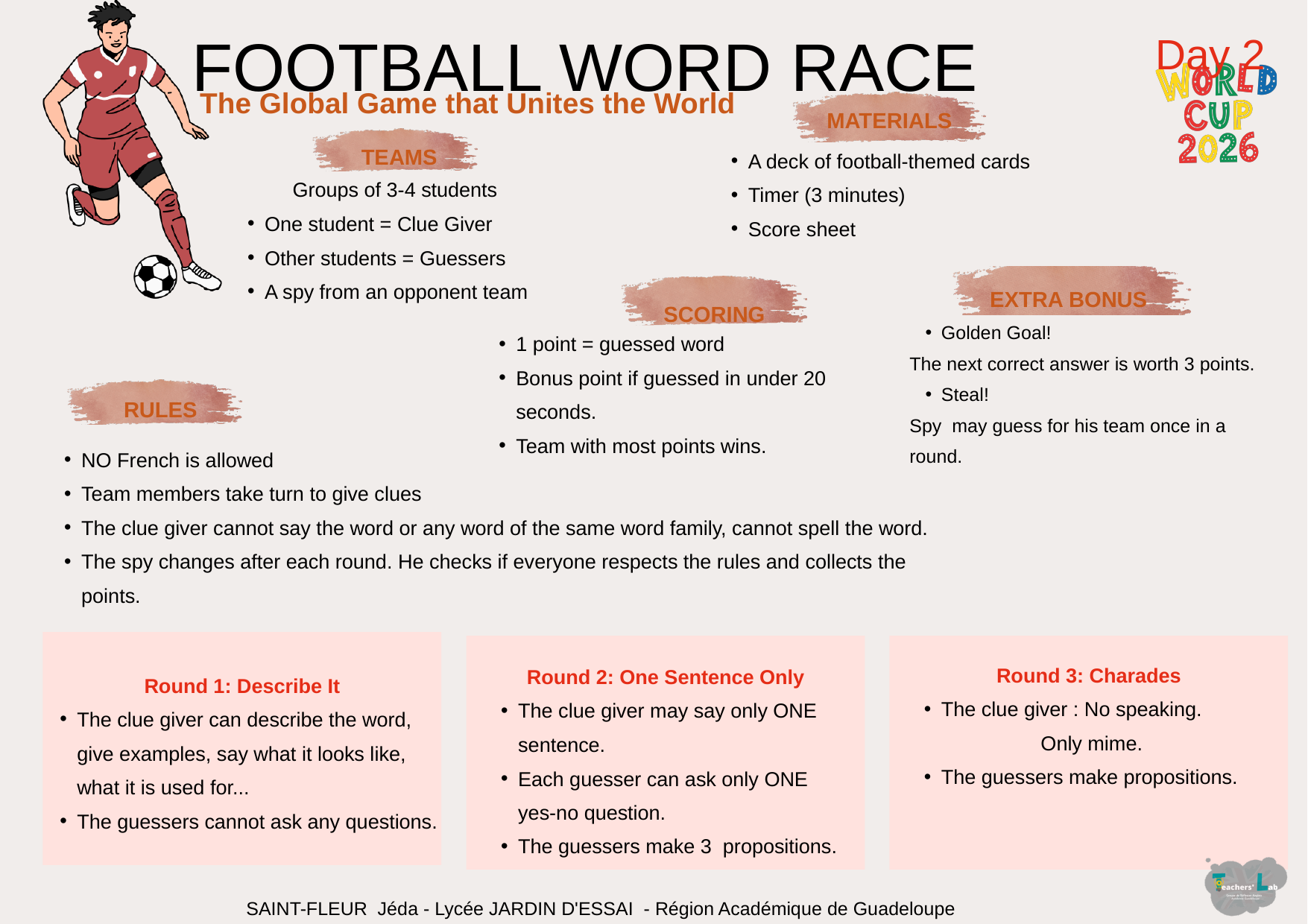

FOOTBALL WORD RACE
Day 2

The Global Game that Unites the World

MATERIALS

TEAMS
A deck of football-themed cards
Timer (3 minutes)
Score sheet
Groups of 3-4 students
One student = Clue Giver
Other students = Guessers
A spy from an opponent team

EXTRA BONUS

SCORING
Golden Goal!
The next correct answer is worth 3 points.
Steal!
Spy  may guess for his team once in a round.
1 point = guessed word
Bonus point if guessed in under 20 seconds.
Team with most points wins.

RULES
NO French is allowed
Team members take turn to give clues
The clue giver cannot say the word or any word of the same word family, cannot spell the word.
The spy changes after each round. He checks if everyone respects the rules and collects the points.

Round 3: Charades
The clue giver : No speaking.
 Only mime.
The guessers make propositions.
Round 2: One Sentence Only
The clue giver may say only ONE sentence.
Each guesser can ask only ONE yes-no question.
The guessers make 3  propositions.
Round 1: Describe It
The clue giver can describe the word, give examples, say what it looks like, what it is used for...
The guessers cannot ask any questions.

SAINT-FLEUR  Jéda - Lycée JARDIN D'ESSAI  - Région Académique de Guadeloupe